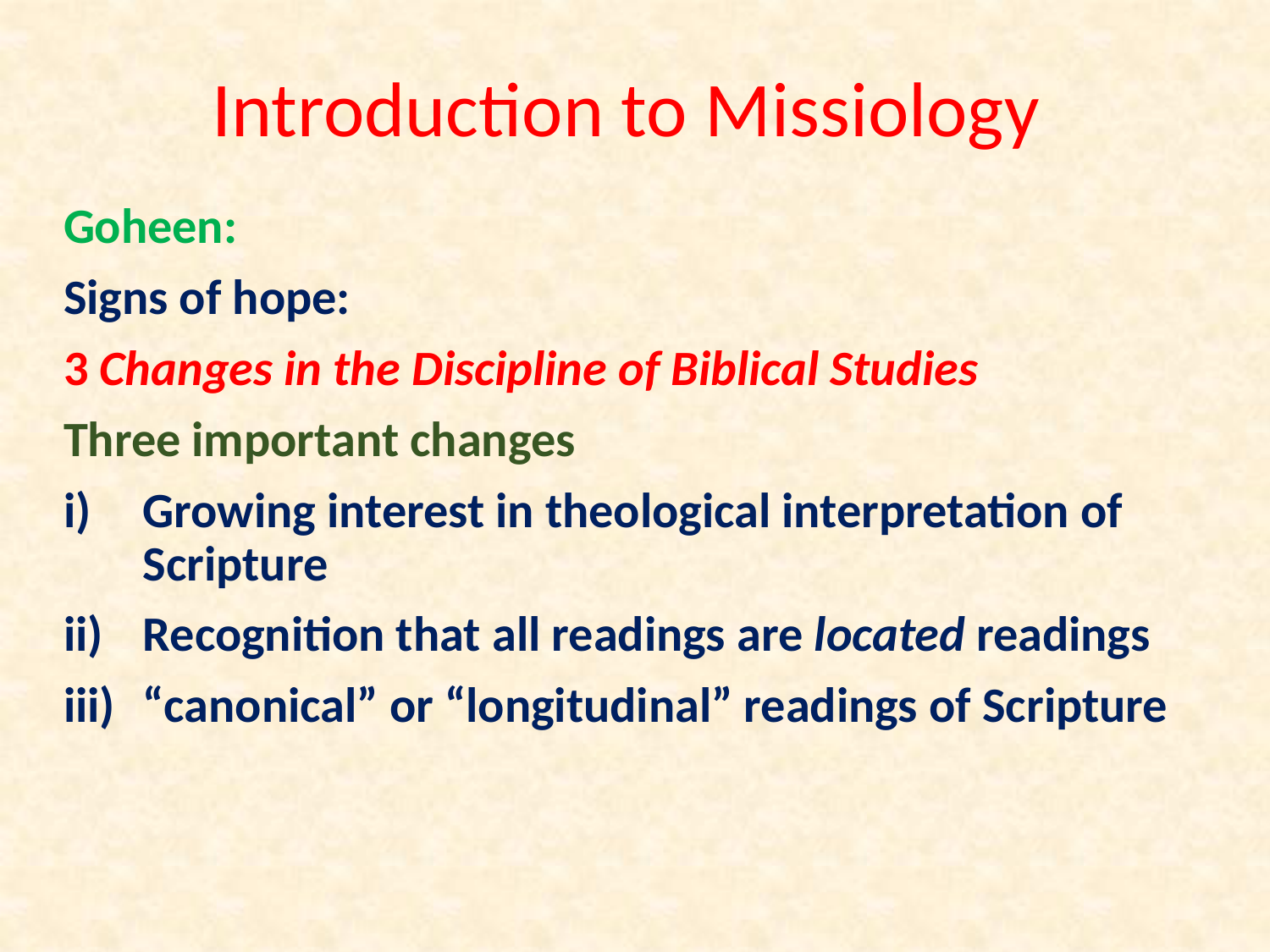

# Introduction to Missiology
Goheen:
Signs of hope:
3 Changes in the Discipline of Biblical Studies
Three important changes
Growing interest in theological interpretation of Scripture
Recognition that all readings are located readings
“canonical” or “longitudinal” readings of Scripture